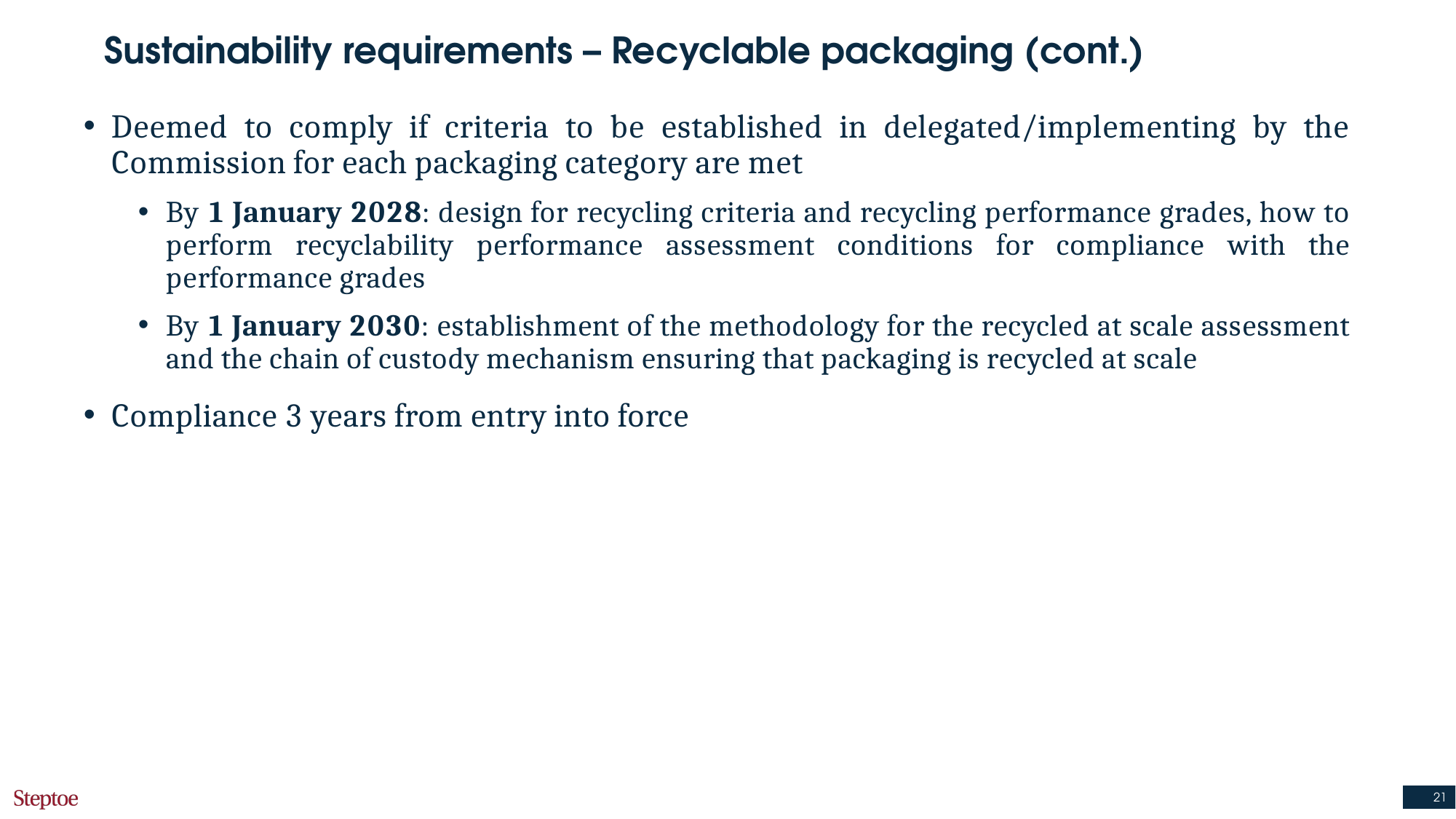

# Sustainability requirements – Recyclable packaging (cont.)
Deemed to comply if criteria to be established in delegated/implementing by the Commission for each packaging category are met
By 1 January 2028: design for recycling criteria and recycling performance grades, how to perform recyclability performance assessment conditions for compliance with the performance grades
By 1 January 2030: establishment of the methodology for the recycled at scale assessment and the chain of custody mechanism ensuring that packaging is recycled at scale
Compliance 3 years from entry into force

21